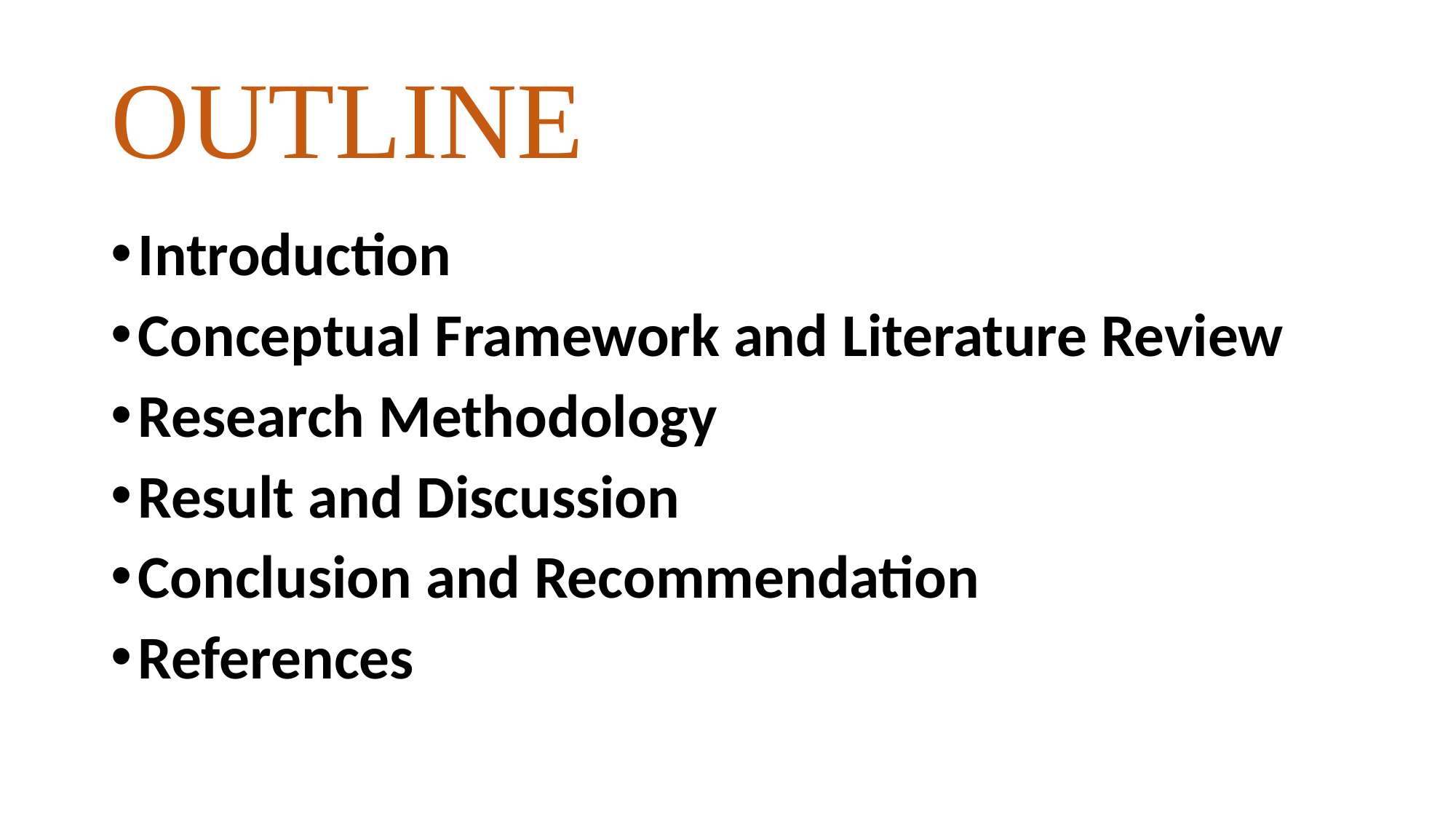

# OUTLINE
Introduction
Conceptual Framework and Literature Review
Research Methodology
Result and Discussion
Conclusion and Recommendation
References